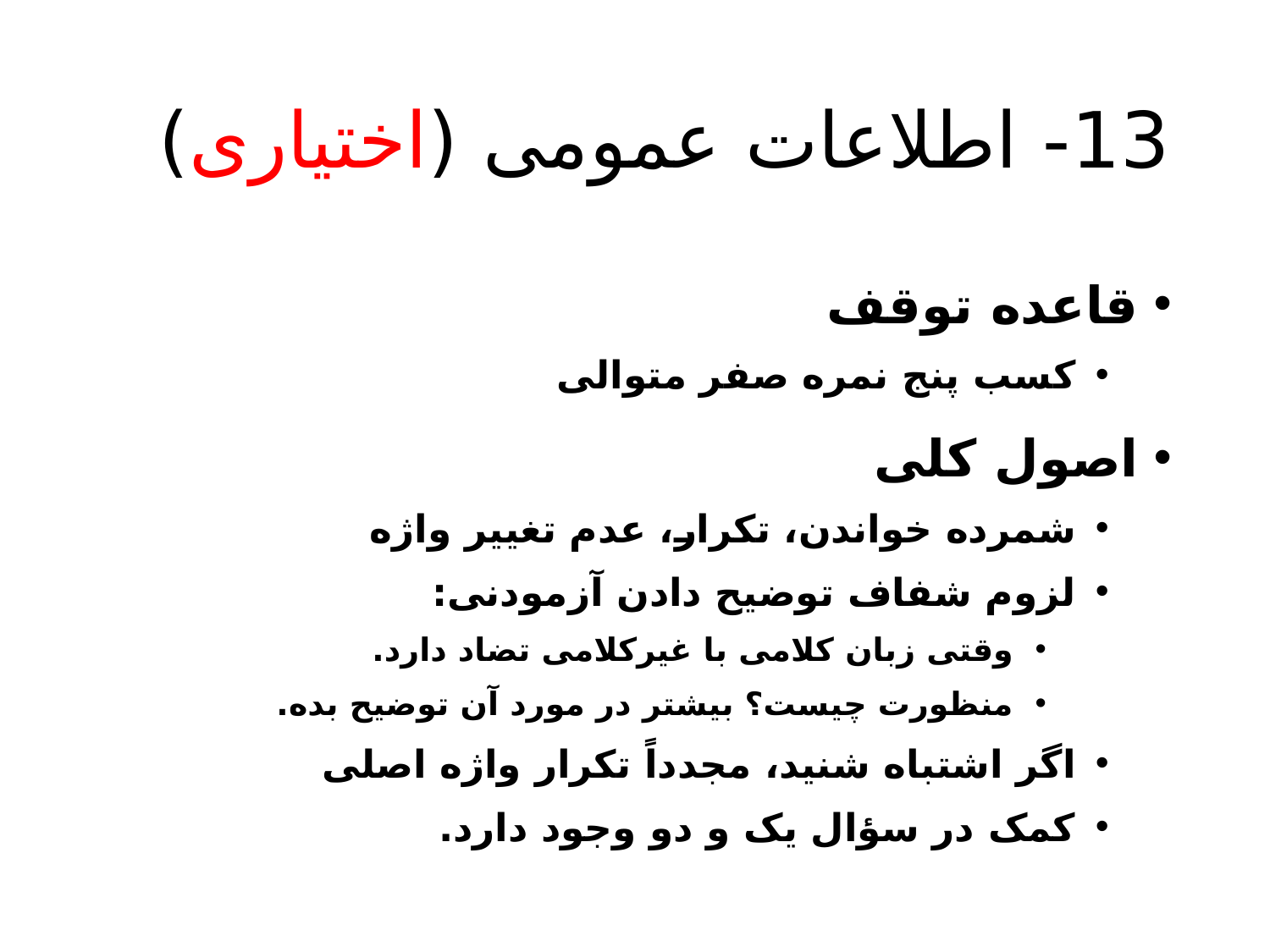

# 13- اطلاعات عمومی (اختیاری)
قاعده توقف
کسب پنج نمره صفر متوالی
اصول کلی
شمرده خواندن، تکرار، عدم تغییر واژه
لزوم شفاف توضیح دادن آزمودنی:
وقتی زبان کلامی با غیرکلامی تضاد دارد.
منظورت چیست؟ بیشتر در مورد آن توضیح بده.
اگر اشتباه شنید، مجدداً تکرار واژه اصلی
کمک در سؤال یک و دو وجود دارد.